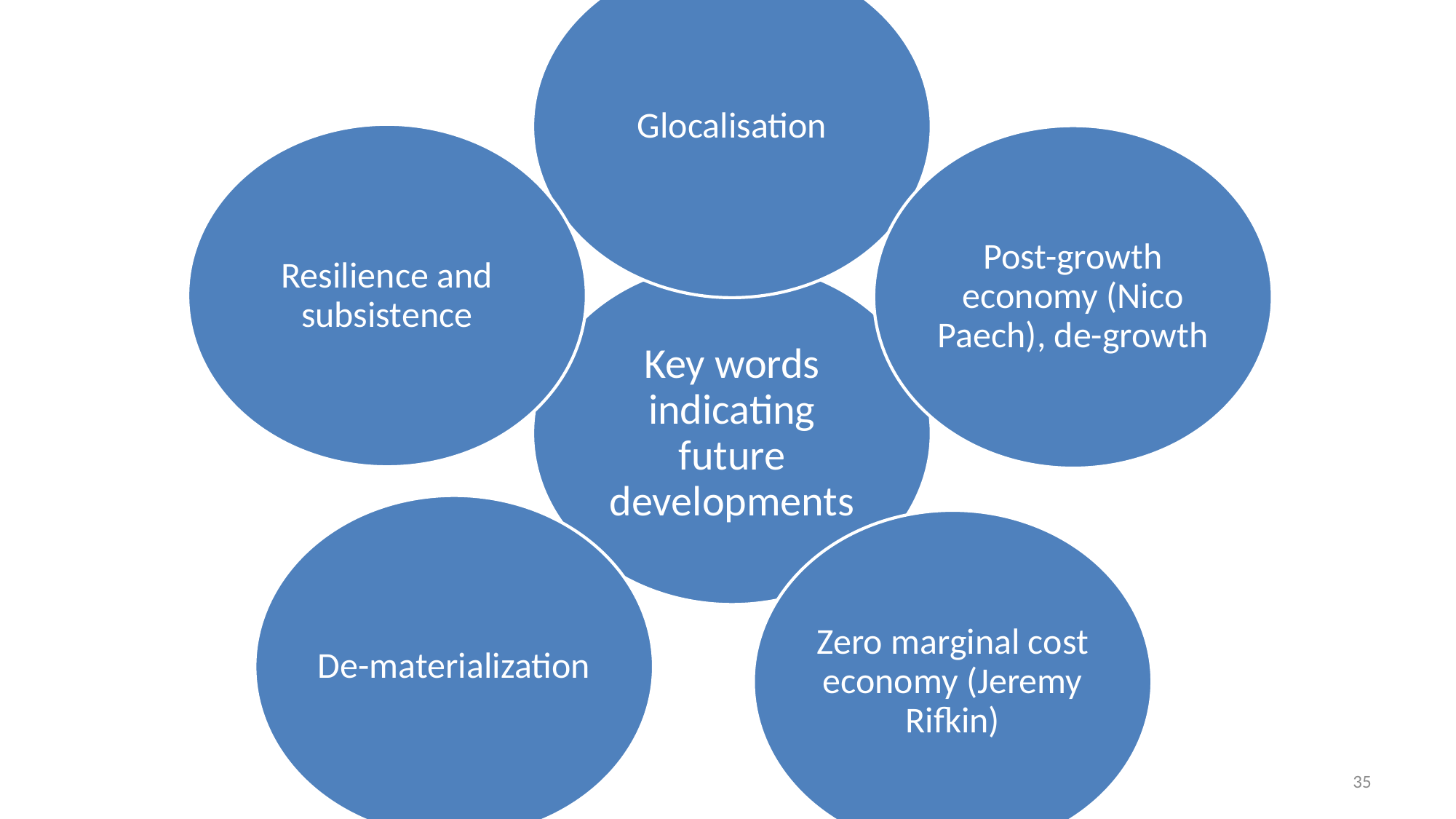

Key words indicating future developments

Glocalisation

Post-growth economy (Nico Paech), de-growth

Zero marginal cost economy (Jeremy Rifkin)

De-materialization

Resilience and subsistence
35